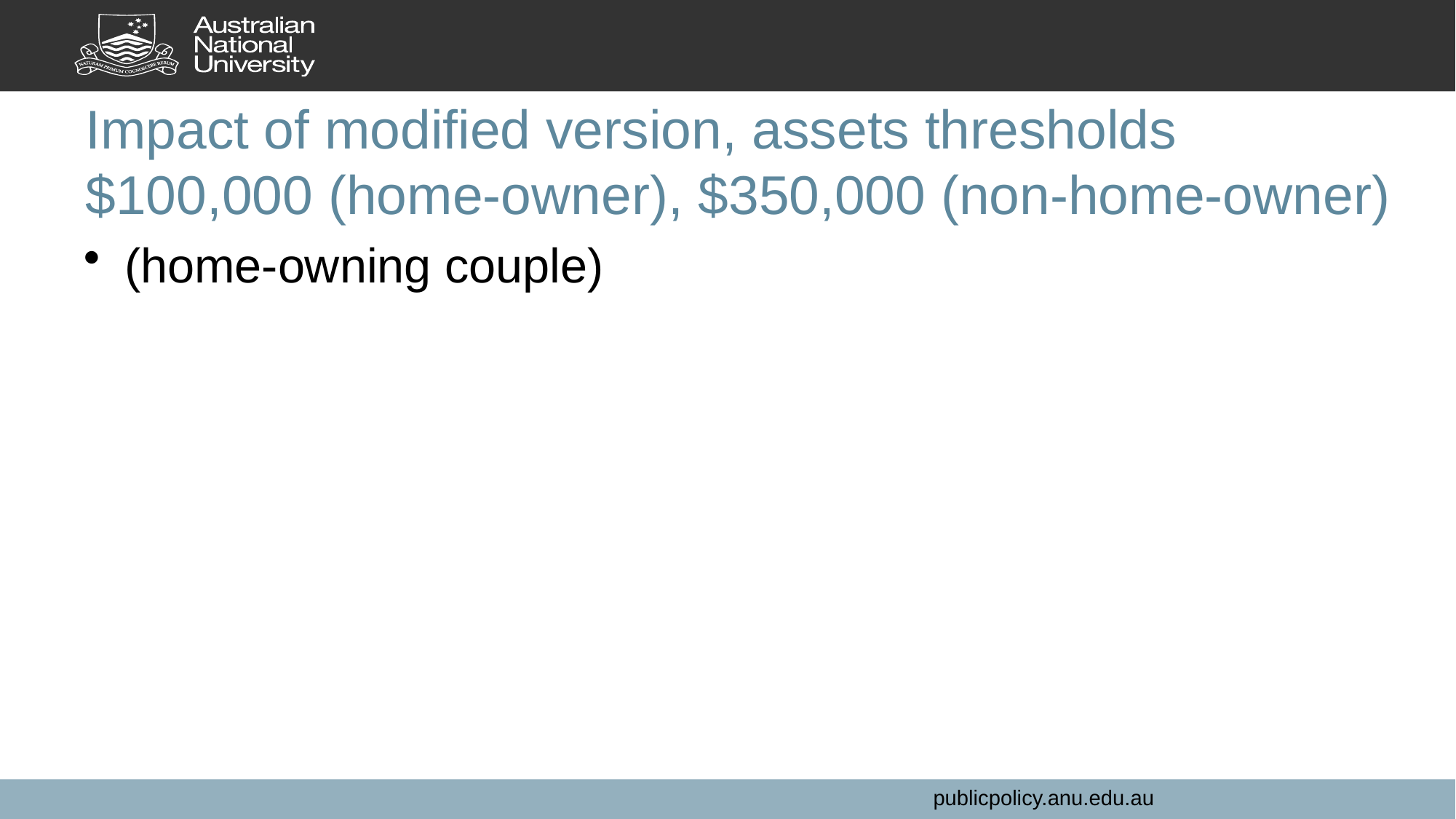

# Impact of modified version, assets thresholds $100,000 (home-owner), $350,000 (non-home-owner)
(home-owning couple)